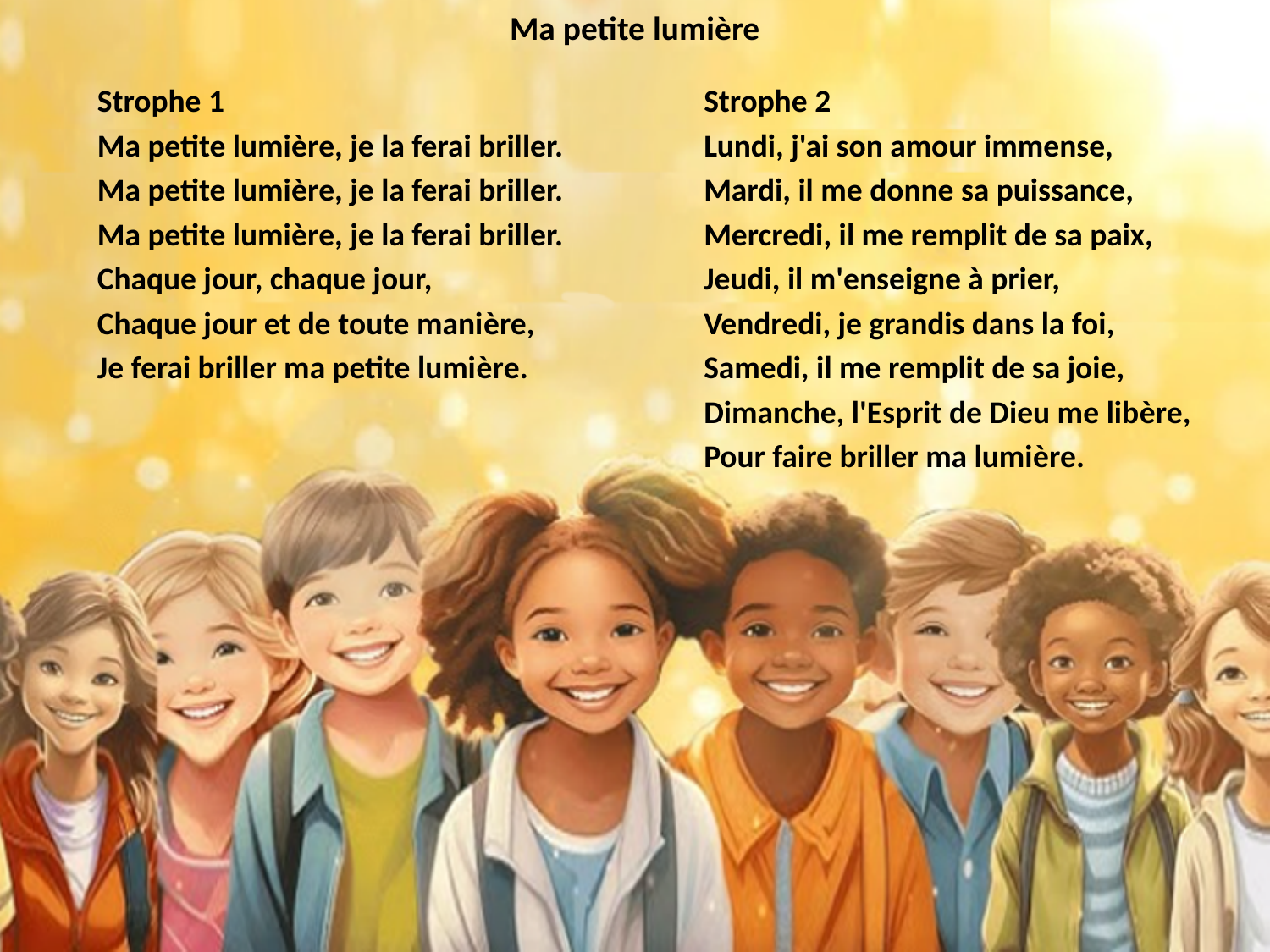

# Ma petite lumière
Strophe 1
Ma petite lumière, je la ferai briller.
Ma petite lumière, je la ferai briller.
Ma petite lumière, je la ferai briller.
Chaque jour, chaque jour,
Chaque jour et de toute manière,
Je ferai briller ma petite lumière.

Strophe 2
Lundi, j'ai son amour immense,
Mardi, il me donne sa puissance,
Mercredi, il me remplit de sa paix,
Jeudi, il m'enseigne à prier,
Vendredi, je grandis dans la foi,
Samedi, il me remplit de sa joie,
Dimanche, l'Esprit de Dieu me libère,
Pour faire briller ma lumière.